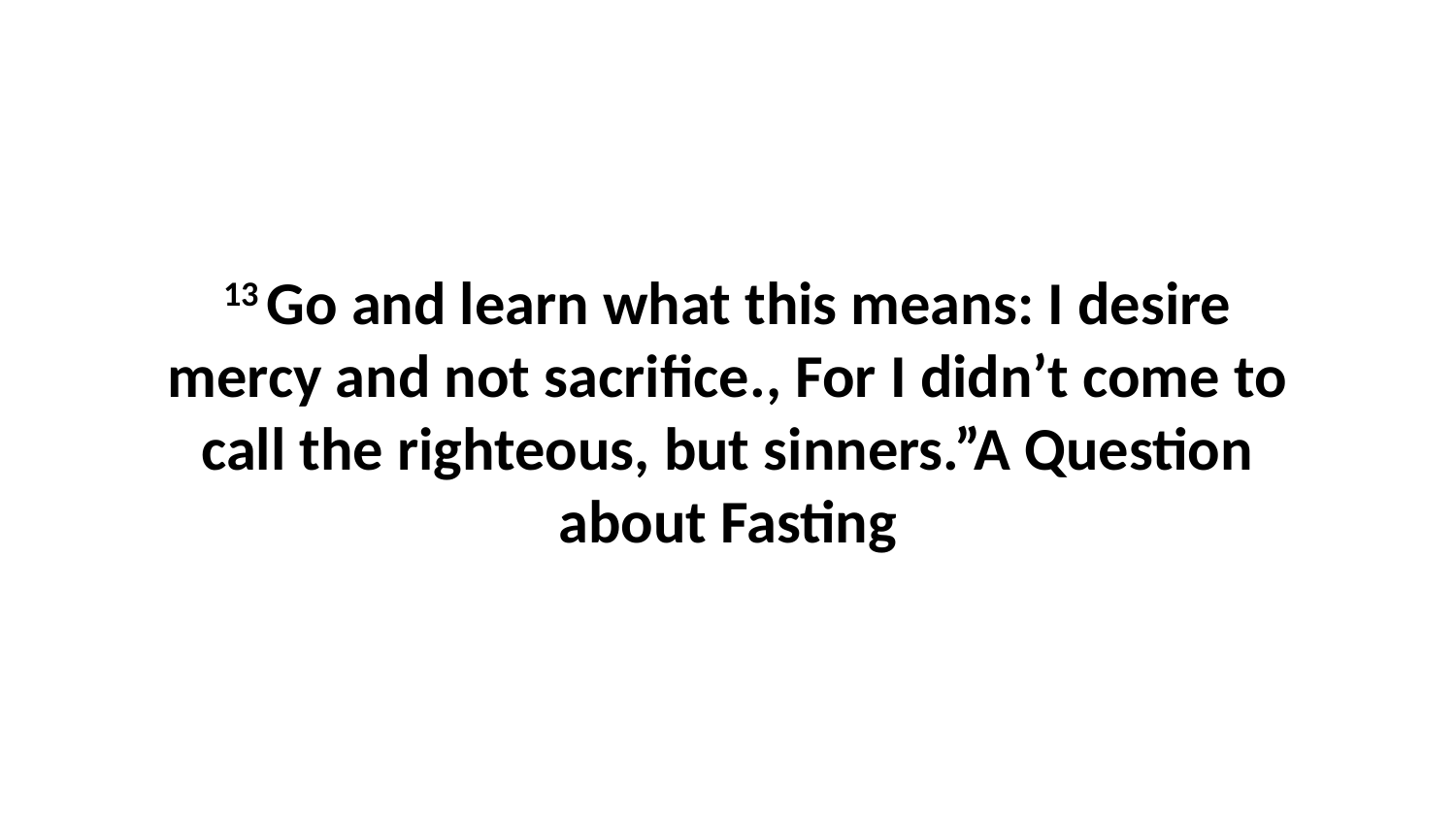

13 Go and learn what this means: I desire mercy and not sacrifice., For I didn’t come to call the righteous, but sinners.”A Question about Fasting